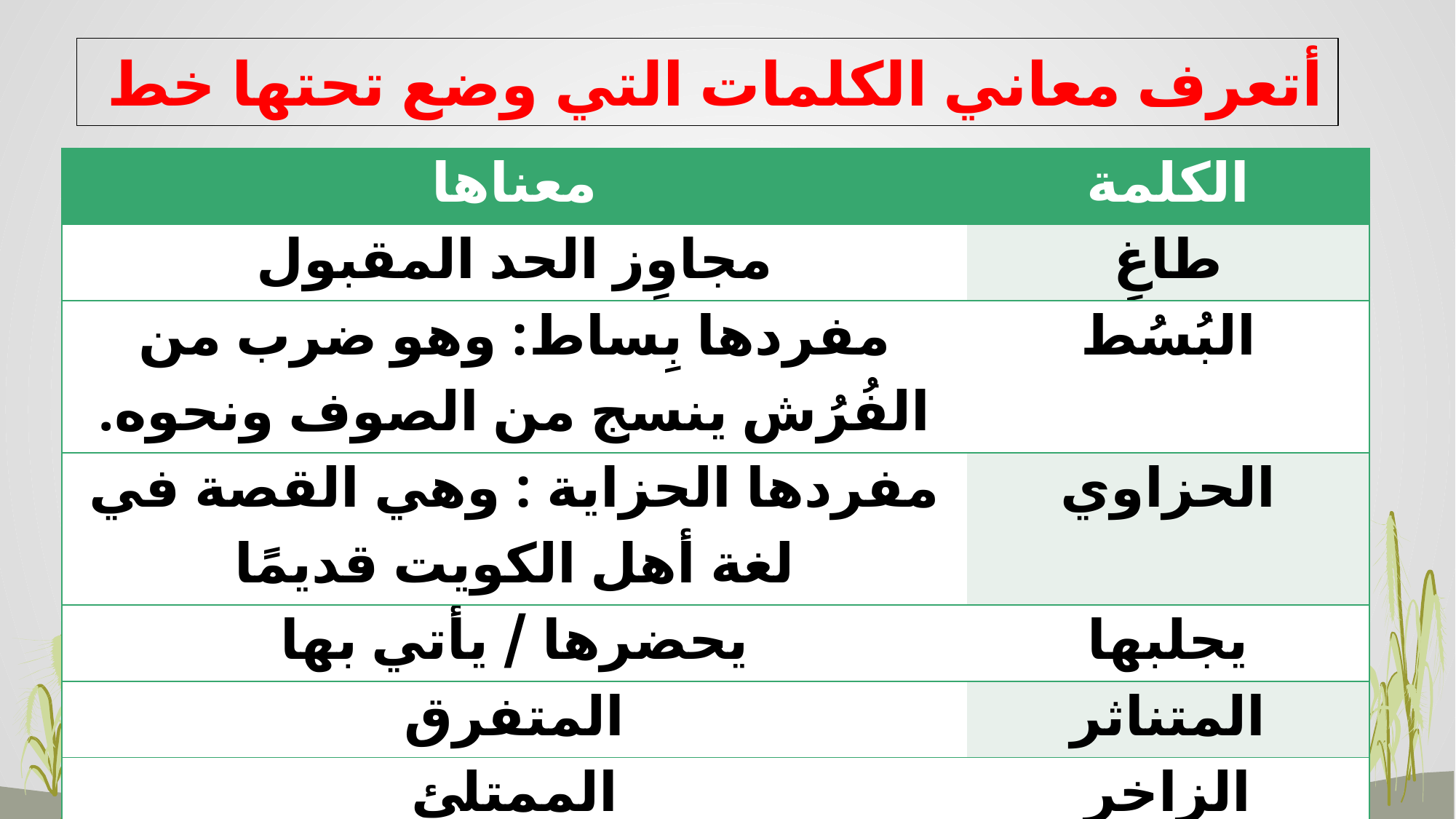

أتعرف معاني الكلمات التي وضع تحتها خط
| معناها | الكلمة |
| --- | --- |
| مجاوِز الحد المقبول | طاغٍ |
| مفردها بِساط: وهو ضرب من الفُرُش ينسج من الصوف ونحوه. | البُسُط |
| مفردها الحزاية : وهي القصة في لغة أهل الكويت قديمًا | الحزاوي |
| يحضرها / يأتي بها | يجلبها |
| المتفرق | المتناثر |
| الممتلئ | الزاخر |